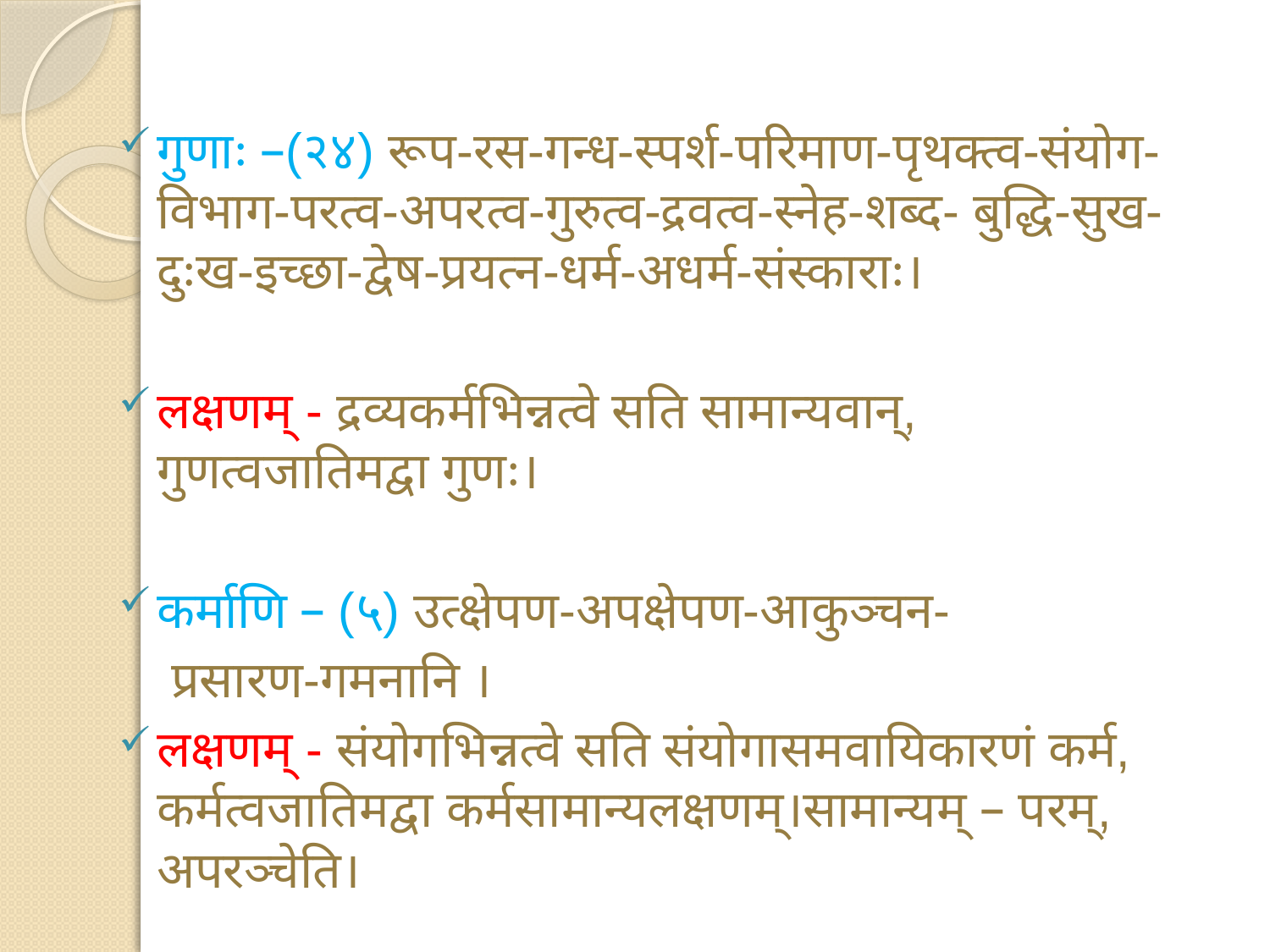

गुणाः –(२४) रूप-रस-गन्ध-स्पर्श-परिमाण-पृथक्त्व-संयोग-विभाग-परत्व-अपरत्व-गुरुत्व-द्रवत्व-स्नेह-शब्द- बुद्धि-सुख-दुःख-इच्छा-द्वेष-प्रयत्न-धर्म-अधर्म-संस्काराः।

लक्षणम् - द्रव्यकर्मभिन्नत्वे सति सामान्यवान्, गुणत्वजातिमद्वा गुणः।

कर्माणि – (५) उत्क्षेपण-अपक्षेपण-आकुञ्चन-
    प्रसारण-गमनानि ।
लक्षणम् - संयोगभिन्नत्वे सति संयोगासमवायिकारणं कर्म, कर्मत्वजातिमद्वा कर्मसामान्यलक्षणम्।सामान्यम् – परम्, अपरञ्चेति।